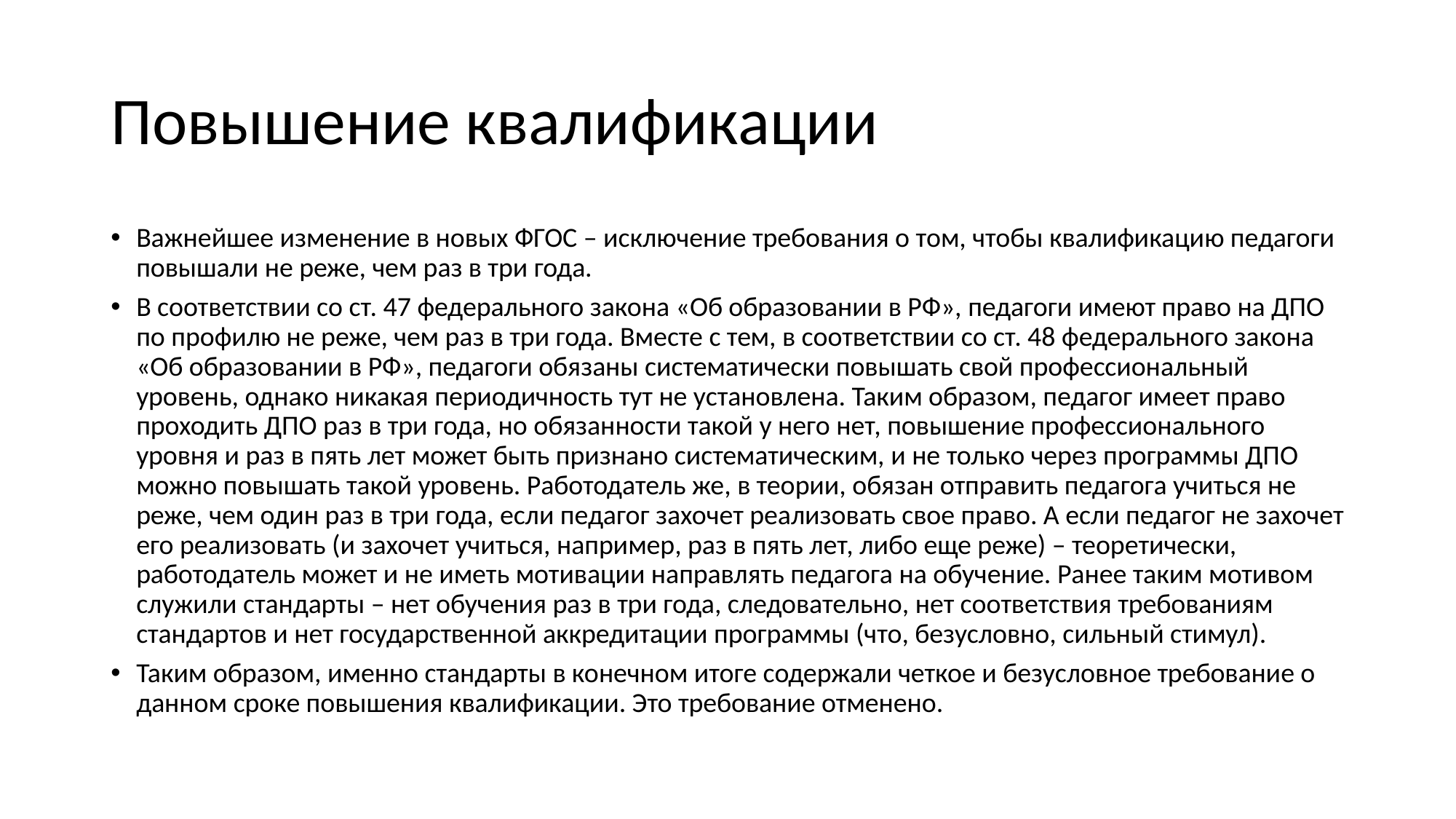

# Повышение квалификации
Важнейшее изменение в новых ФГОС – исключение требования о том, чтобы квалификацию педагоги повышали не реже, чем раз в три года.
В соответствии со ст. 47 федерального закона «Об образовании в РФ», педагоги имеют право на ДПО по профилю не реже, чем раз в три года. Вместе с тем, в соответствии со ст. 48 федерального закона «Об образовании в РФ», педагоги обязаны систематически повышать свой профессиональный уровень, однако никакая периодичность тут не установлена. Таким образом, педагог имеет право проходить ДПО раз в три года, но обязанности такой у него нет, повышение профессионального уровня и раз в пять лет может быть признано систематическим, и не только через программы ДПО можно повышать такой уровень. Работодатель же, в теории, обязан отправить педагога учиться не реже, чем один раз в три года, если педагог захочет реализовать свое право. А если педагог не захочет его реализовать (и захочет учиться, например, раз в пять лет, либо еще реже) – теоретически, работодатель может и не иметь мотивации направлять педагога на обучение. Ранее таким мотивом служили стандарты – нет обучения раз в три года, следовательно, нет соответствия требованиям стандартов и нет государственной аккредитации программы (что, безусловно, сильный стимул).
Таким образом, именно стандарты в конечном итоге содержали четкое и безусловное требование о данном сроке повышения квалификации. Это требование отменено.